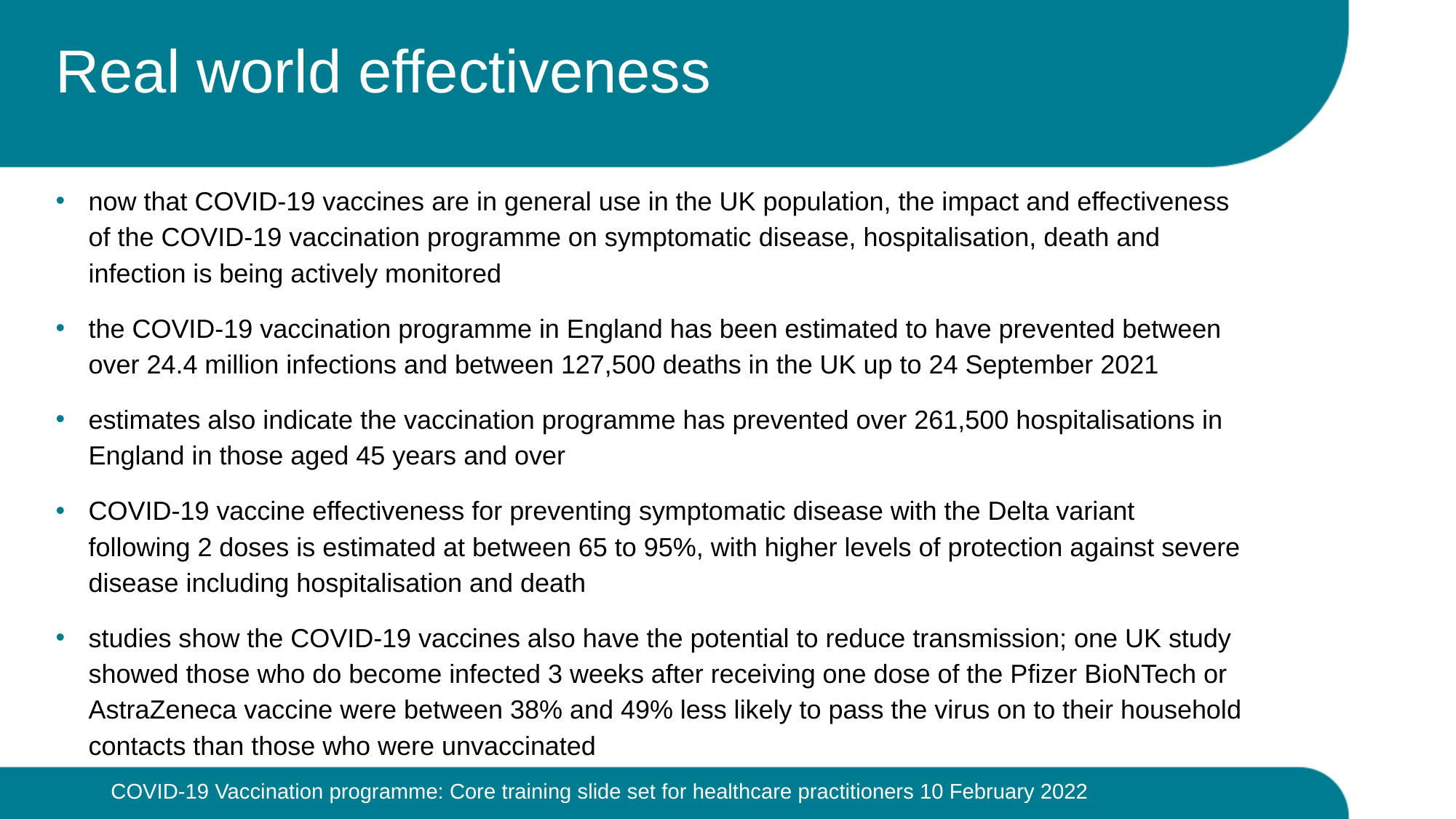

# Real world effectiveness
now that COVID-19 vaccines are in general use in the UK population, the impact and effectiveness of the COVID-19 vaccination programme on symptomatic disease, hospitalisation, death and infection is being actively monitored

the COVID-19 vaccination programme in England has been estimated to have prevented between over 24.4 million infections and between 127,500 deaths in the UK up to 24 September 2021

estimates also indicate the vaccination programme has prevented over 261,500 hospitalisations in England in those aged 45 years and over

COVID-19 vaccine effectiveness for preventing symptomatic disease with the Delta variant following 2 doses is estimated at between 65 to 95%, with higher levels of protection against severe disease including hospitalisation and death

studies show the COVID-19 vaccines also have the potential to reduce transmission; one UK study showed those who do become infected 3 weeks after receiving one dose of the Pfizer BioNTech or AstraZeneca vaccine were between 38% and 49% less likely to pass the virus on to their household contacts than those who were unvaccinated
  29
COVID-19 Vaccination programme: Core training slide set for healthcare practitioners 10 February 2022